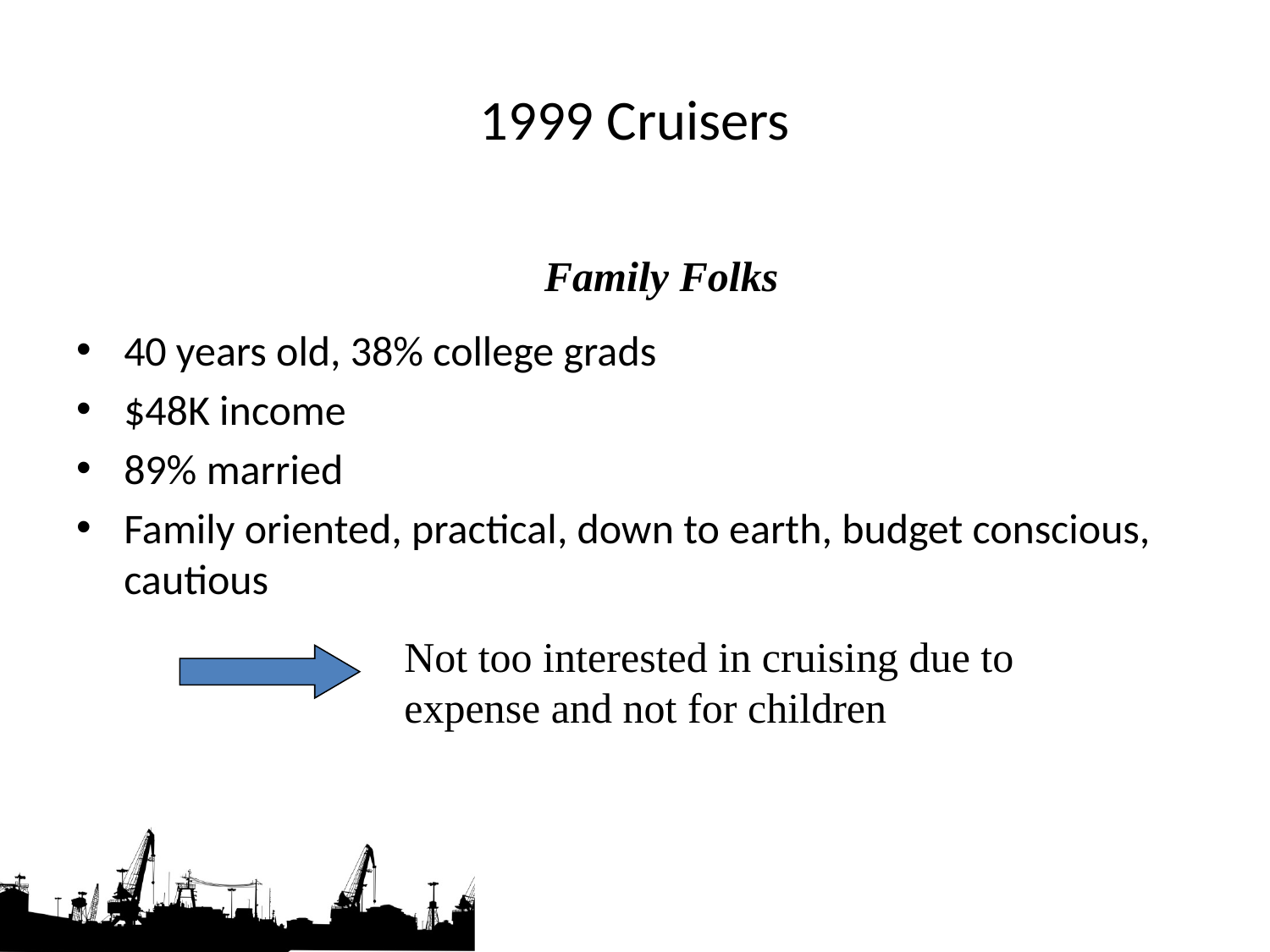

# 1999 Cruisers
Family Folks
40 years old, 38% college grads
$48K income
89% married
Family oriented, practical, down to earth, budget conscious, cautious
Not too interested in cruising due to expense and not for children